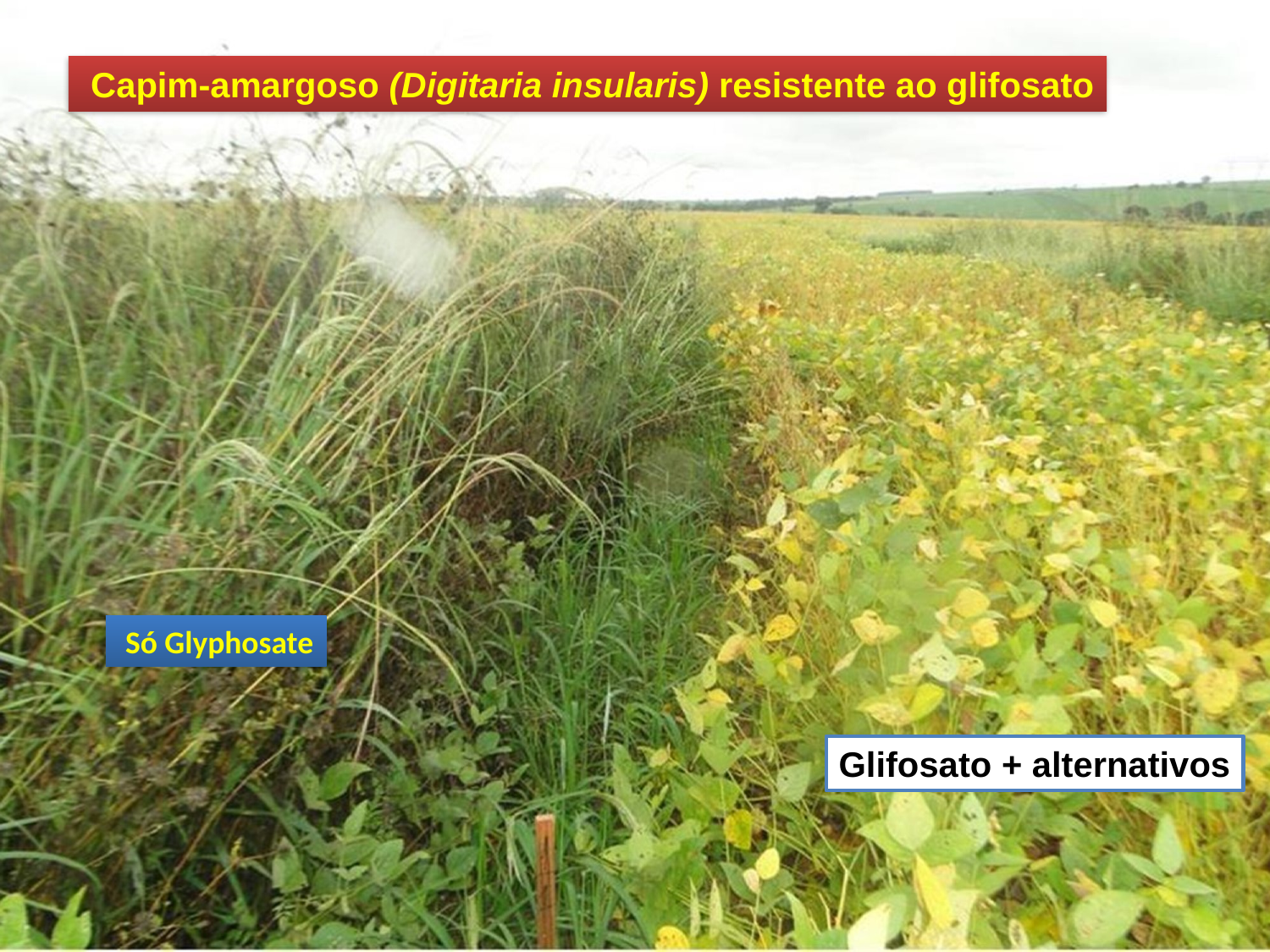

Capim-amargoso (Digitaria insularis) resistente ao glifosato
 Só Glyphosate
Glifosato + alternativos